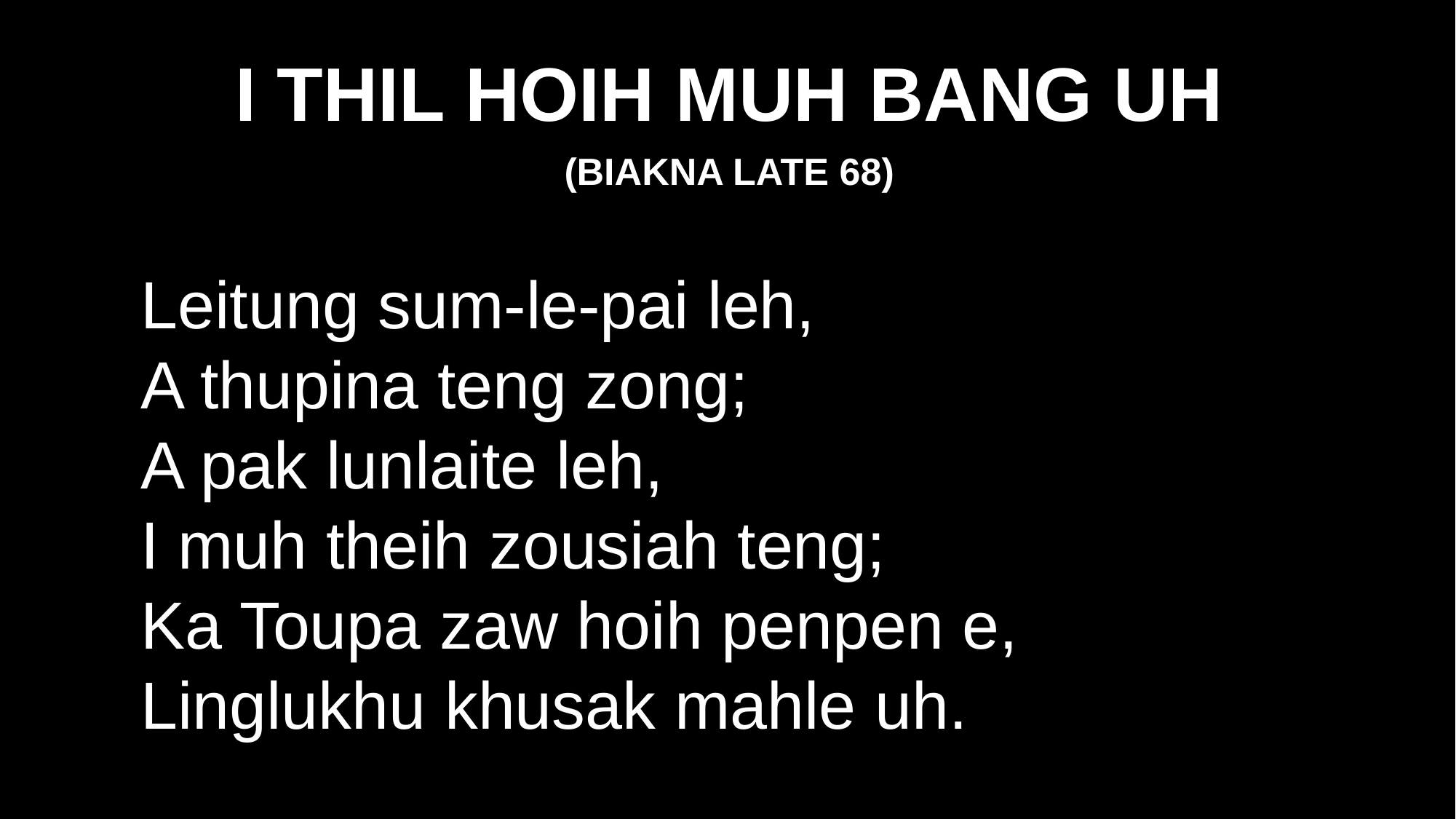

# I THIL HOIH MUH BANG UH
(BIAKNA LATE 68)
Leitung sum-le-pai leh,
A thupina teng zong;
A pak lunlaite leh,
I muh theih zousiah teng;
Ka Toupa zaw hoih penpen e,
Linglukhu khusak mahle uh.